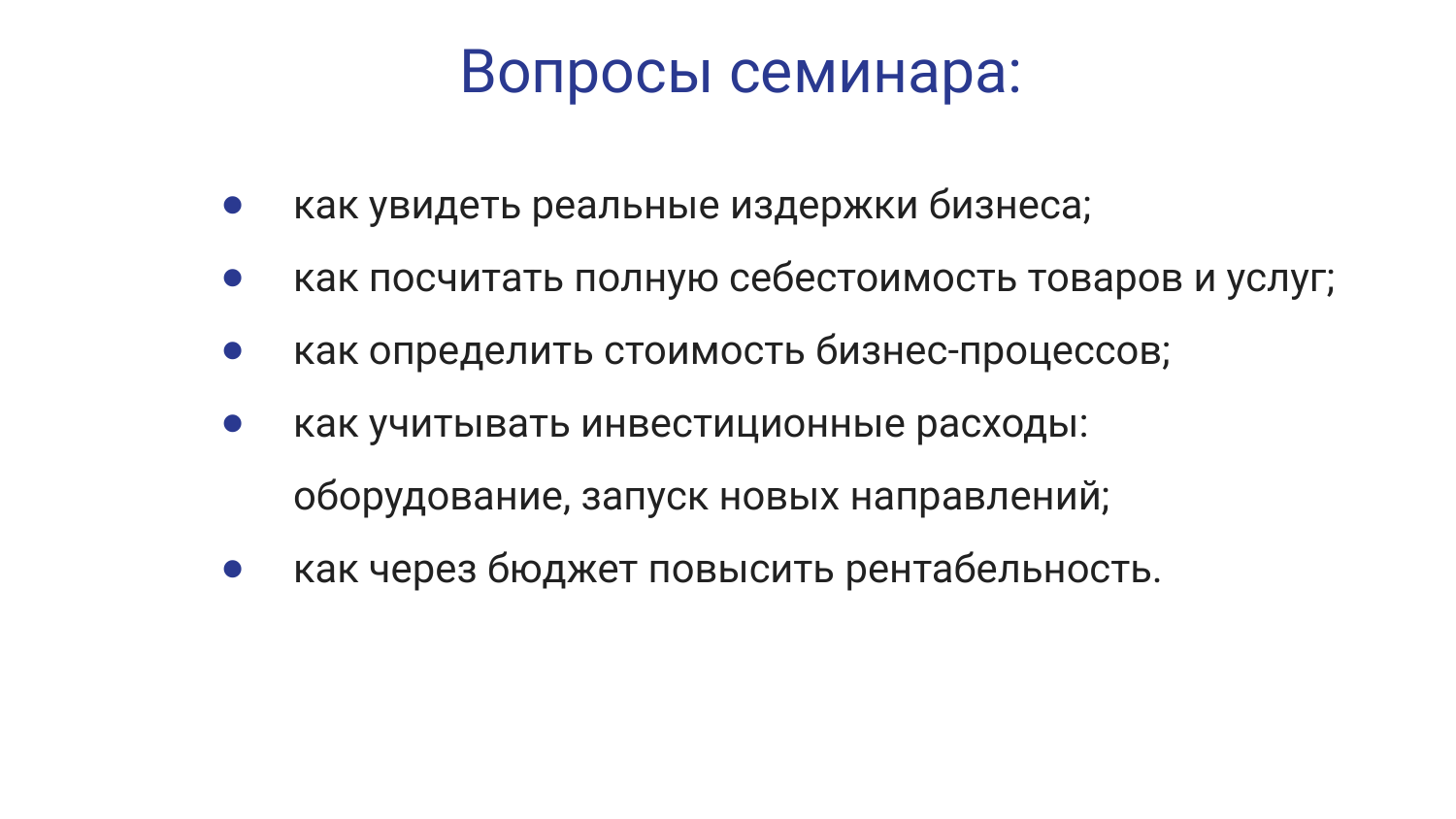

# Вопросы семинара:
как увидеть реальные издержки бизнеса;
как посчитать полную себестоимость товаров и услуг;
как определить стоимость бизнес-процессов;
как учитывать инвестиционные расходы: оборудование, запуск новых направлений;
как через бюджет повысить рентабельность.